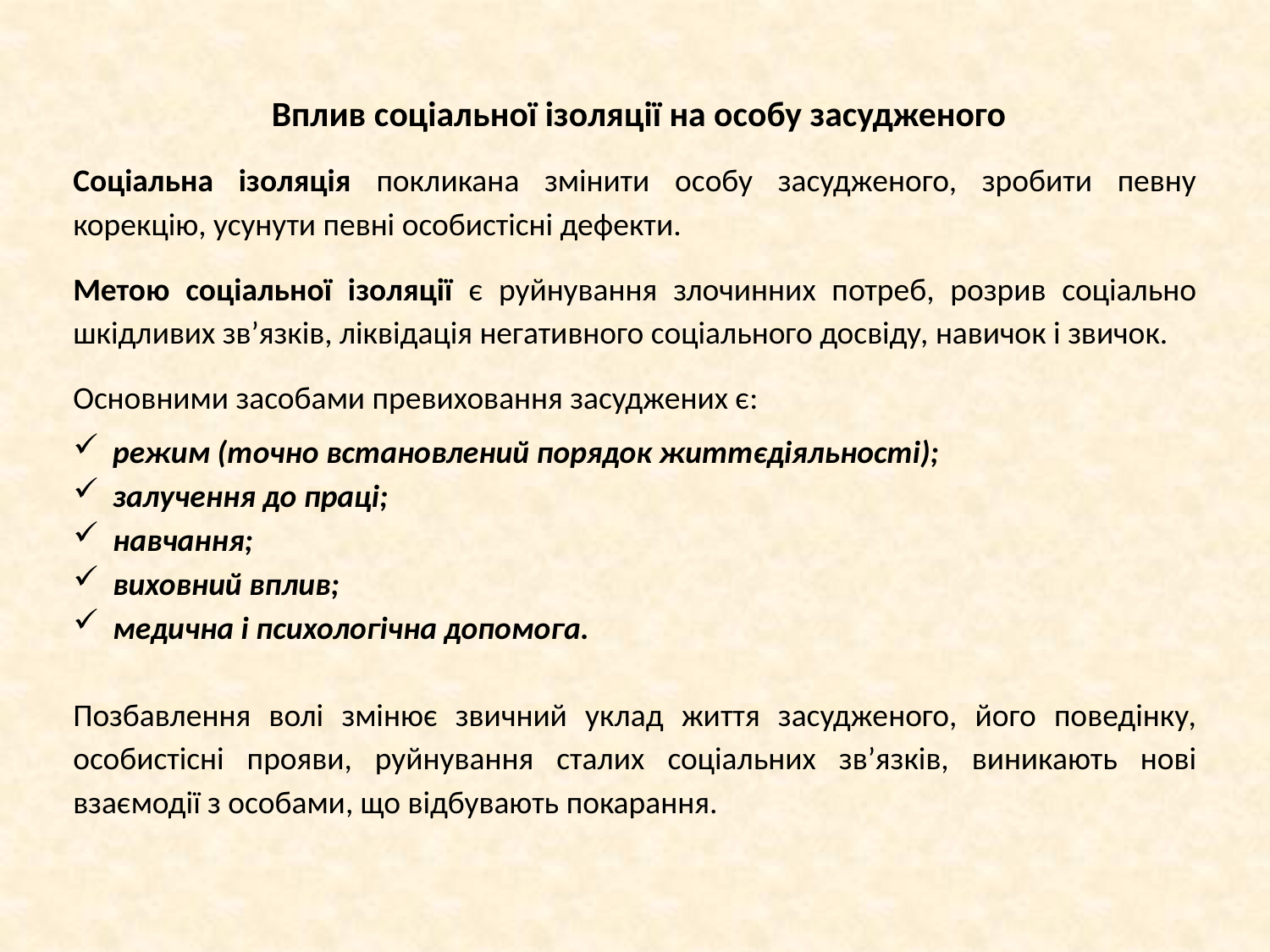

Вплив соціальної ізоляції на особу засудженого
Соціальна ізоляція покликана змінити особу засудженого, зробити певну корекцію, усунути певні особистісні дефекти.
Метою соціальної ізоляції є руйнування злочинних потреб, розрив соціально шкідливих зв’язків, ліквідація негативного соціального досвіду, навичок і звичок.
Основними засобами превиховання засуджених є:
режим (точно встановлений порядок життєдіяльності);
залучення до праці;
навчання;
виховний вплив;
медична і психологічна допомога.

Позбавлення волі змінює звичний уклад життя засудженого, його поведінку, особистісні прояви, руйнування сталих соціальних зв’язків, виникають нові взаємодії з особами, що відбувають покарання.